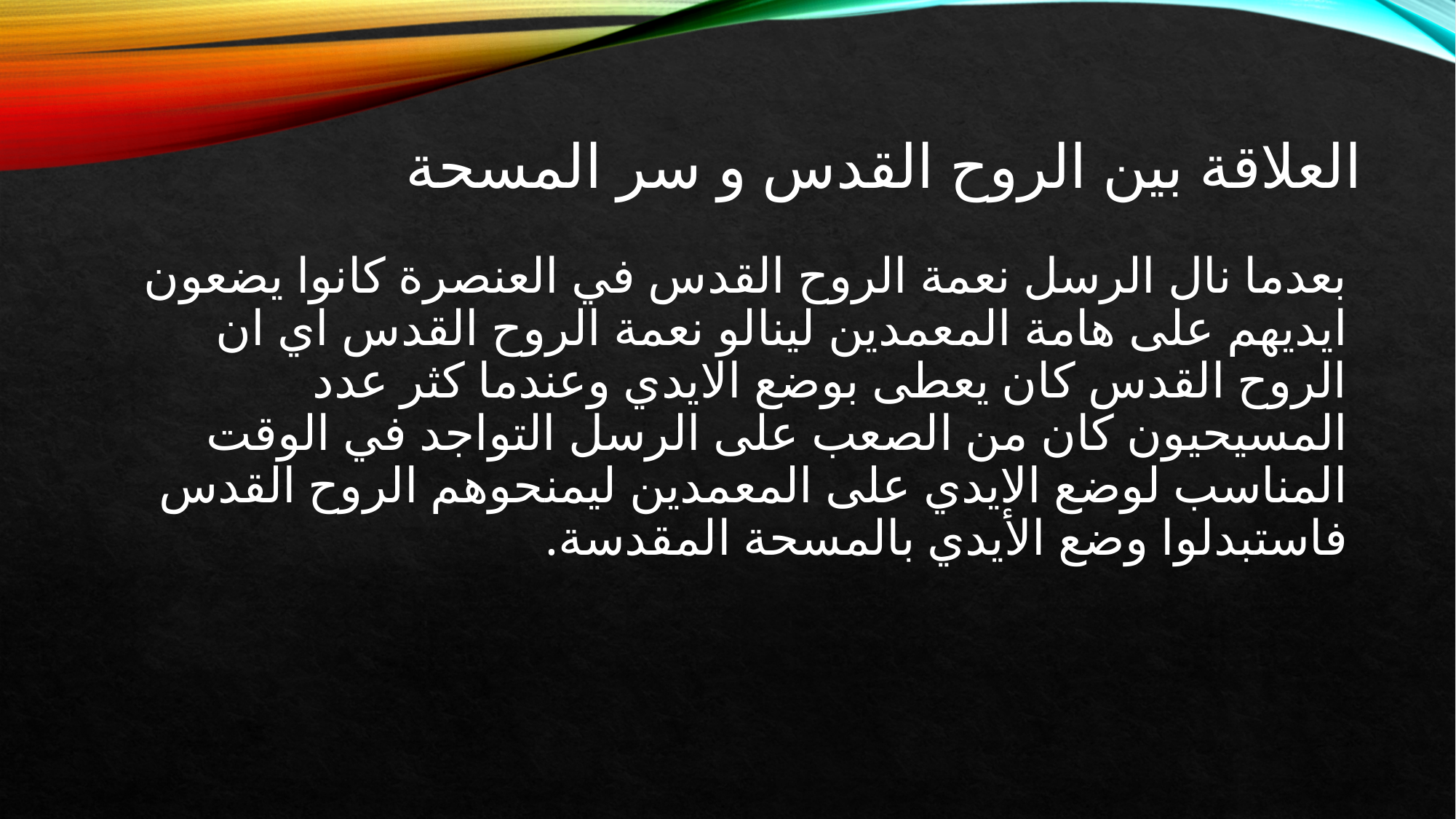

# العلاقة بين الروح القدس و سر المسحة
بعدما نال الرسل نعمة الروح القدس في العنصرة كانوا يضعون ايديهم على هامة المعمدين لينالو نعمة الروح القدس اي ان الروح القدس كان يعطى بوضع الايدي وعندما كثر عدد المسيحيون كان من الصعب على الرسل التواجد في الوقت المناسب لوضع الايدي على المعمدين ليمنحوهم الروح القدس فاستبدلوا وضع الأيدي بالمسحة المقدسة.